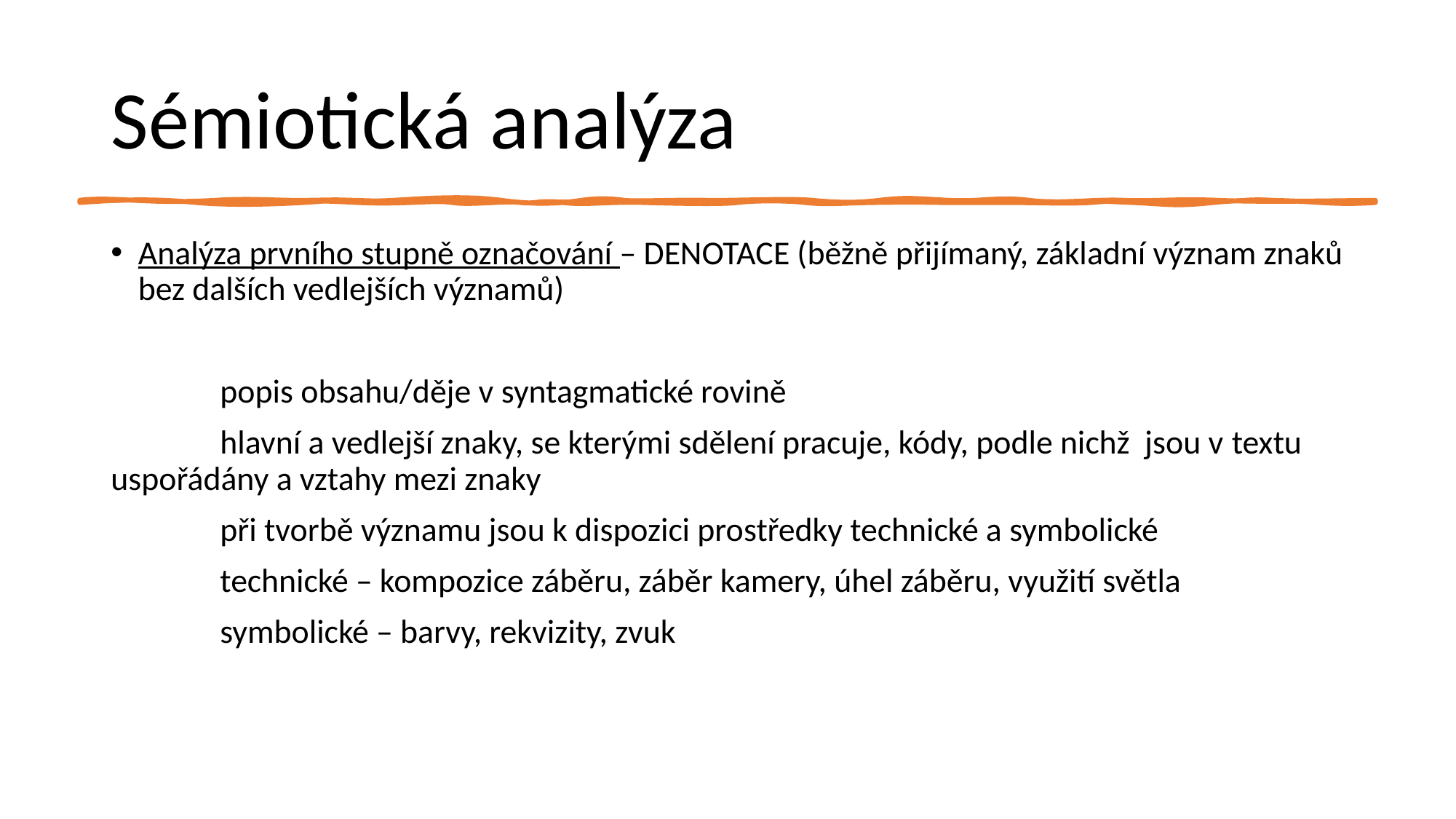

# Sémiotická analýza

Analýza prvního stupně označování – DENOTACE (běžně přijímaný, základní význam znaků bez dalších vedlejších významů)

	popis obsahu/děje v syntagmatické rovině
	hlavní a vedlejší znaky, se kterými sdělení pracuje, kódy, podle nichž  jsou v textu 	uspořádány a vztahy mezi znaky
	při tvorbě významu jsou k dispozici prostředky technické a symbolické
	technické – kompozice záběru, záběr kamery, úhel záběru, využití světla
	symbolické – barvy, rekvizity, zvuk